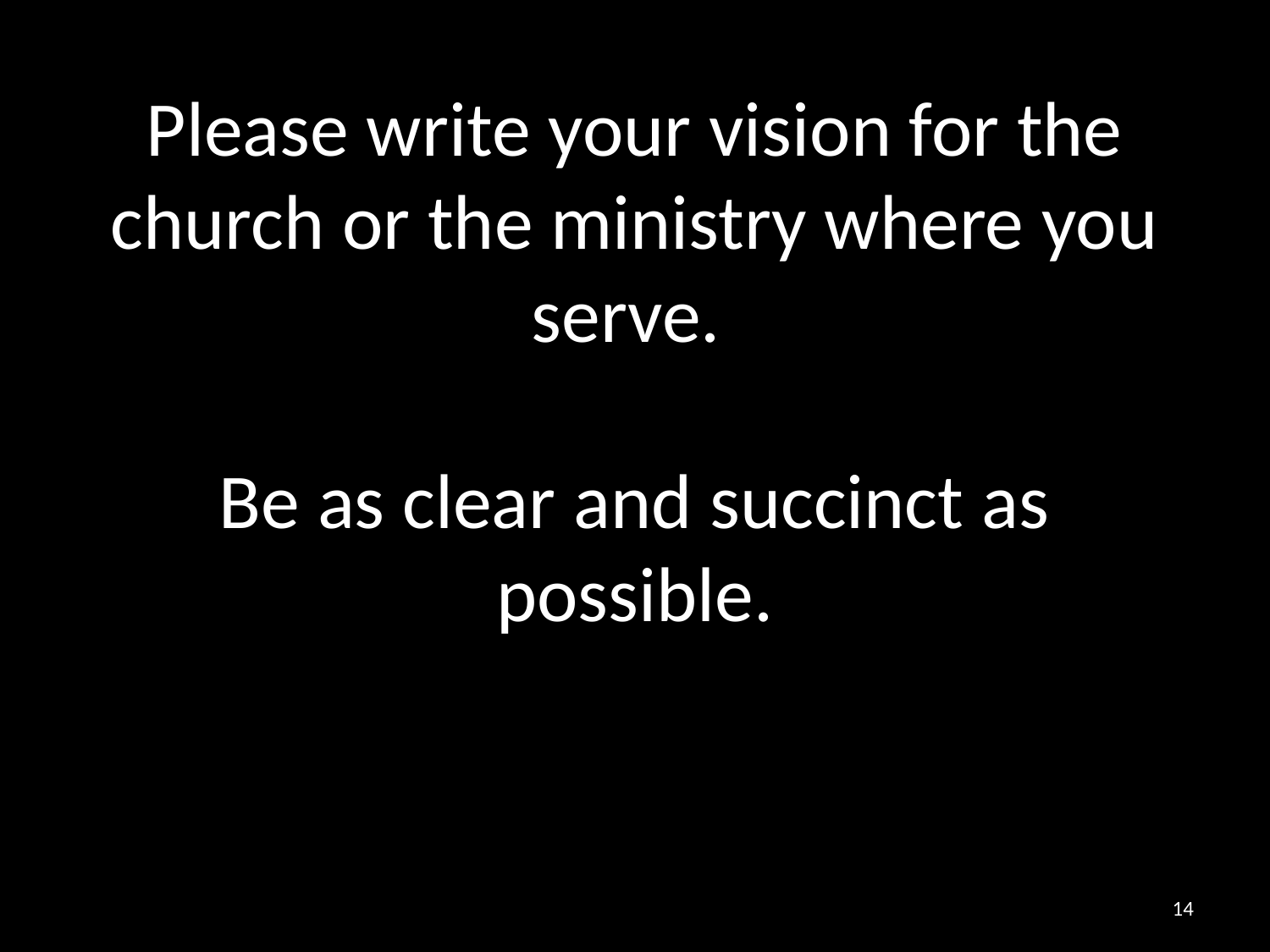

# Please write your vision for the church or the ministry where you serve. Be as clear and succinct as possible.
14